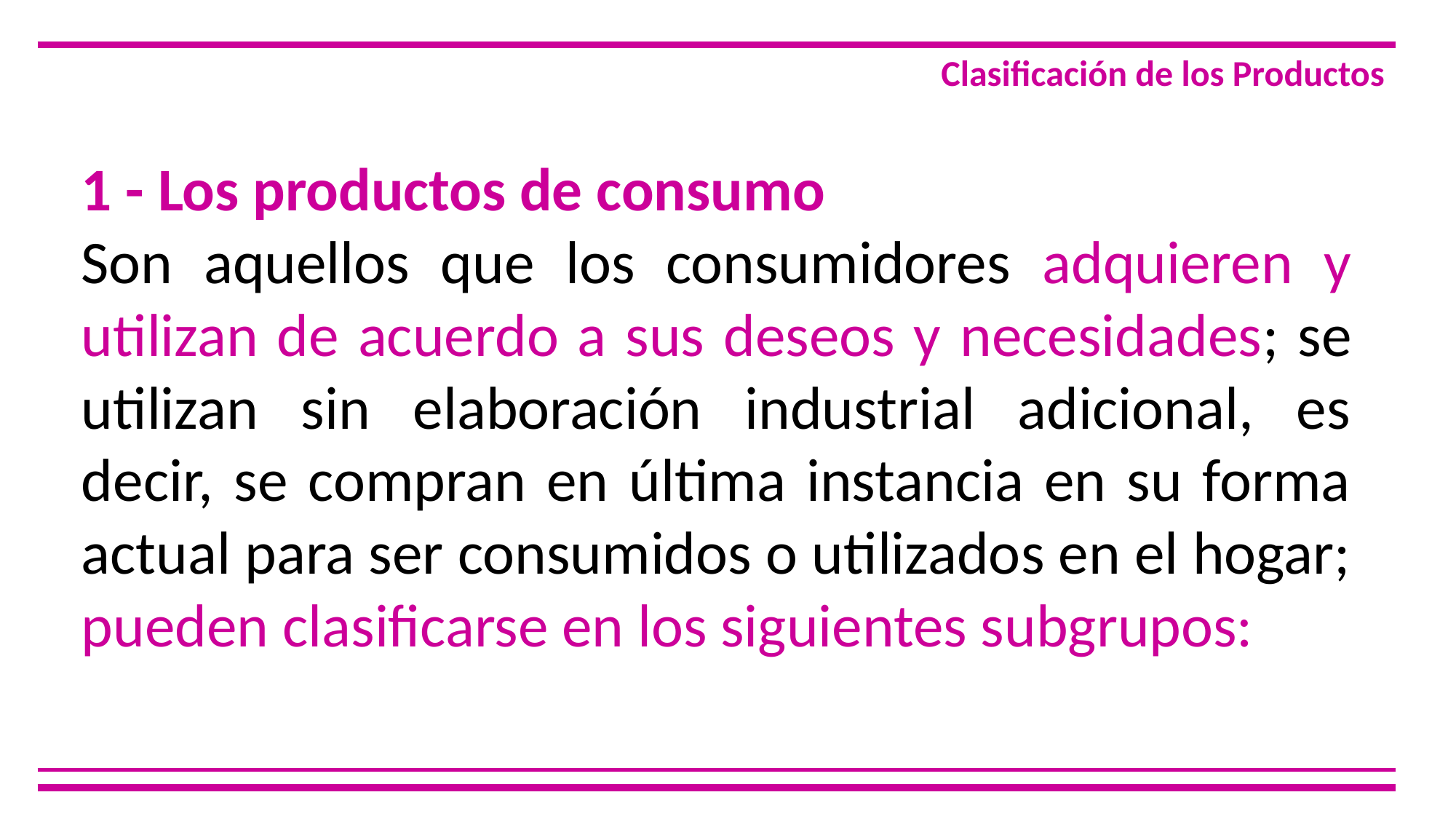

Clasificación de los Productos
1 - Los productos de consumo
Son aquellos que los consumidores adquieren y utilizan de acuerdo a sus deseos y necesidades; se utilizan sin elaboración industrial adicional, es decir, se compran en última instancia en su forma actual para ser consumidos o utilizados en el hogar; pueden clasificarse en los siguientes subgrupos: